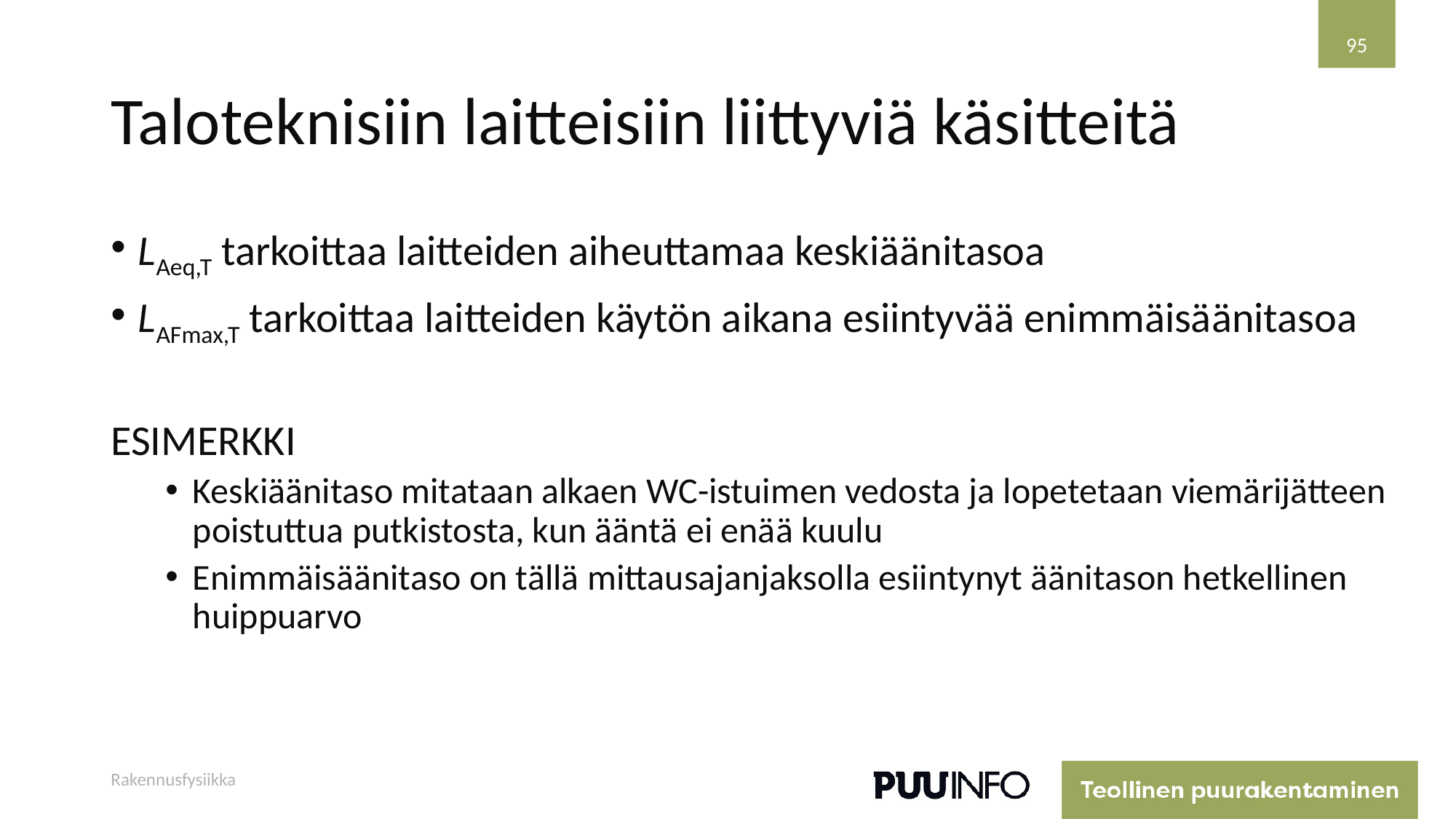

95
# Taloteknisiin laitteisiin liittyviä käsitteitä
LAeq,T tarkoittaa laitteiden aiheuttamaa keskiäänitasoa
LAFmax,T tarkoittaa laitteiden käytön aikana esiintyvää enimmäisäänitasoa

ESIMERKKI
Keskiäänitaso mitataan alkaen WC-istuimen vedosta ja lopetetaan viemärijätteen poistuttua putkistosta, kun ääntä ei enää kuulu
Enimmäisäänitaso on tällä mittausajanjaksolla esiintynyt äänitason hetkellinen huippuarvo
Rakennusfysiikka